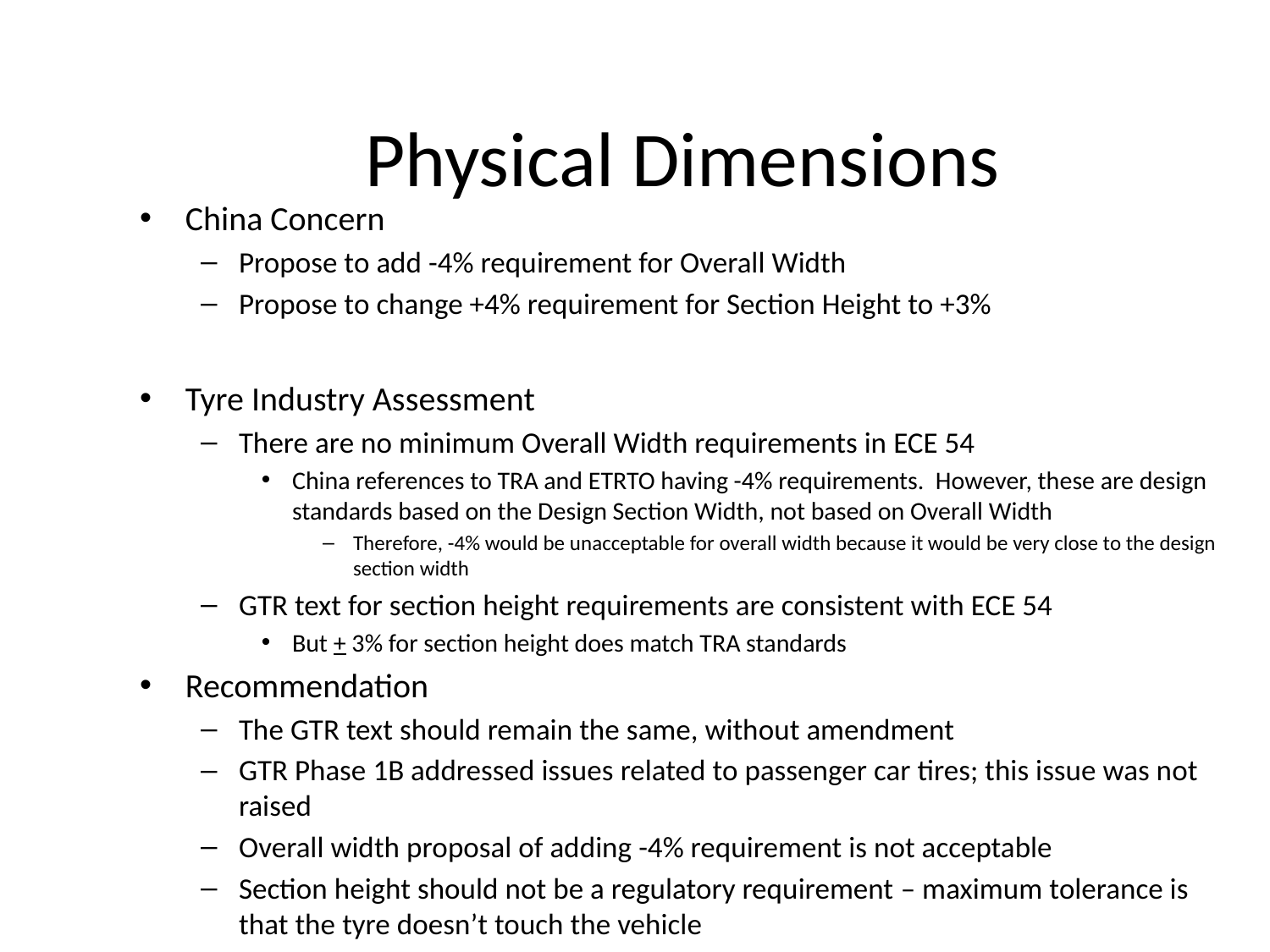

# Physical Dimensions
China Concern
Propose to add -4% requirement for Overall Width
Propose to change +4% requirement for Section Height to +3%

Tyre Industry Assessment
There are no minimum Overall Width requirements in ECE 54
China references to TRA and ETRTO having -4% requirements.  However, these are design standards based on the Design Section Width, not based on Overall Width
Therefore, -4% would be unacceptable for overall width because it would be very close to the design section width
GTR text for section height requirements are consistent with ECE 54
But + 3% for section height does match TRA standards
Recommendation
The GTR text should remain the same, without amendment
GTR Phase 1B addressed issues related to passenger car tires; this issue was not raised
Overall width proposal of adding -4% requirement is not acceptable
Section height should not be a regulatory requirement – maximum tolerance is that the tyre doesn’t touch the vehicle